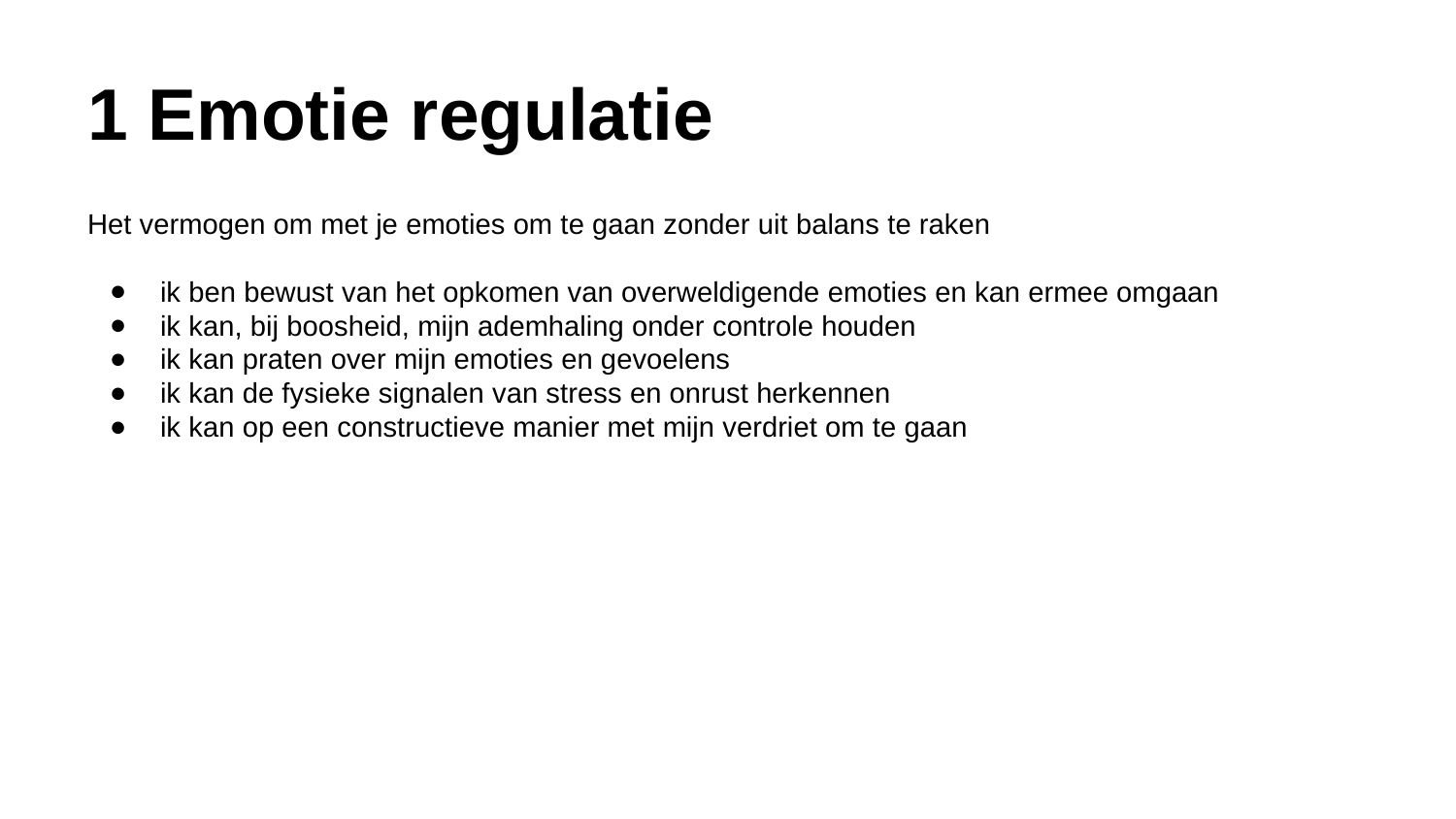

# 1 Emotie regulatie
Het vermogen om met je emoties om te gaan zonder uit balans te raken

ik ben bewust van het opkomen van overweldigende emoties en kan ermee omgaan
ik kan, bij boosheid, mijn ademhaling onder controle houden
ik kan praten over mijn emoties en gevoelens
ik kan de fysieke signalen van stress en onrust herkennen
ik kan op een constructieve manier met mijn verdriet om te gaan